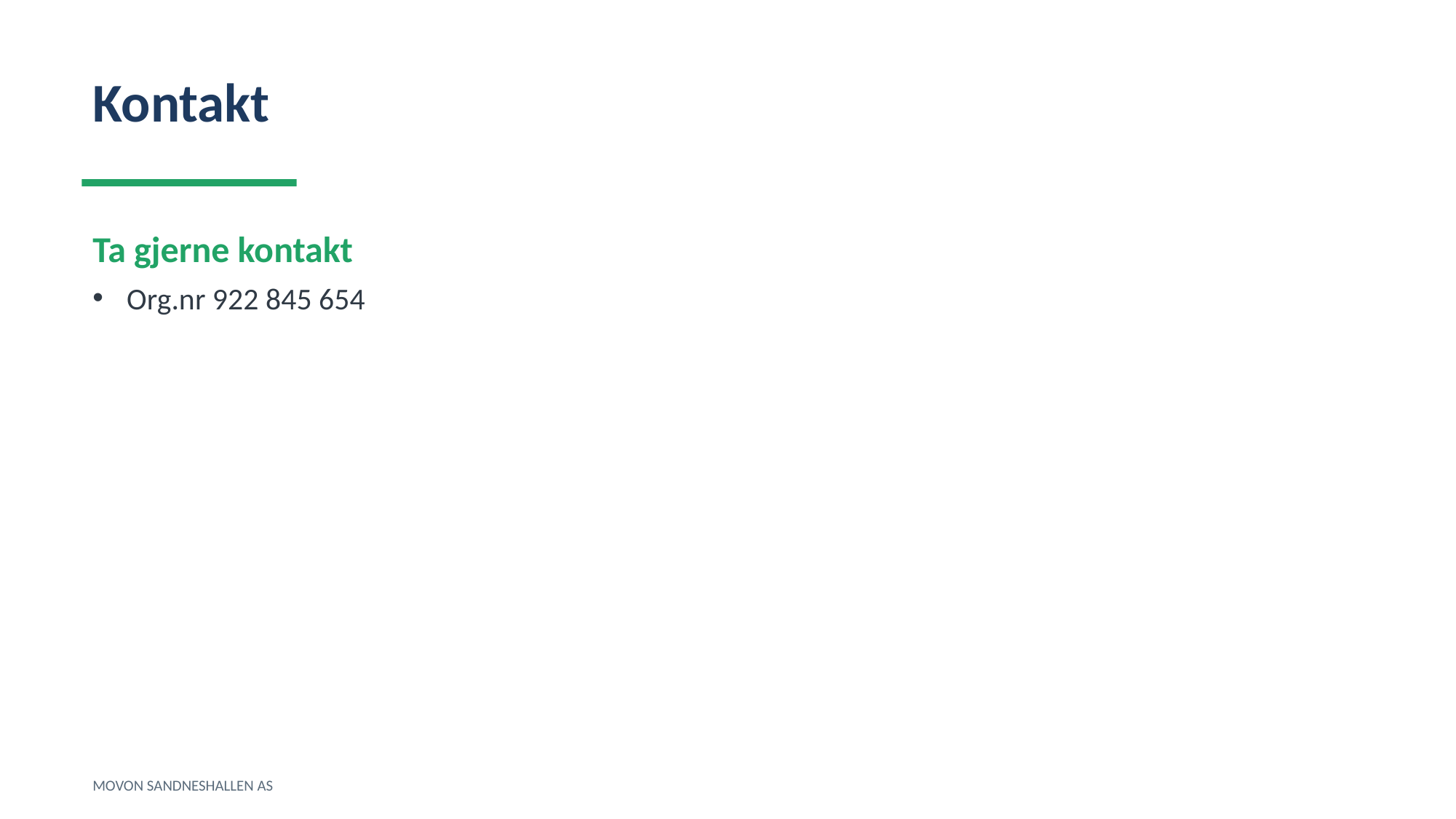

Kontakt

Ta gjerne kontakt
Org.nr 922 845 654
MOVON SANDNESHALLEN AS